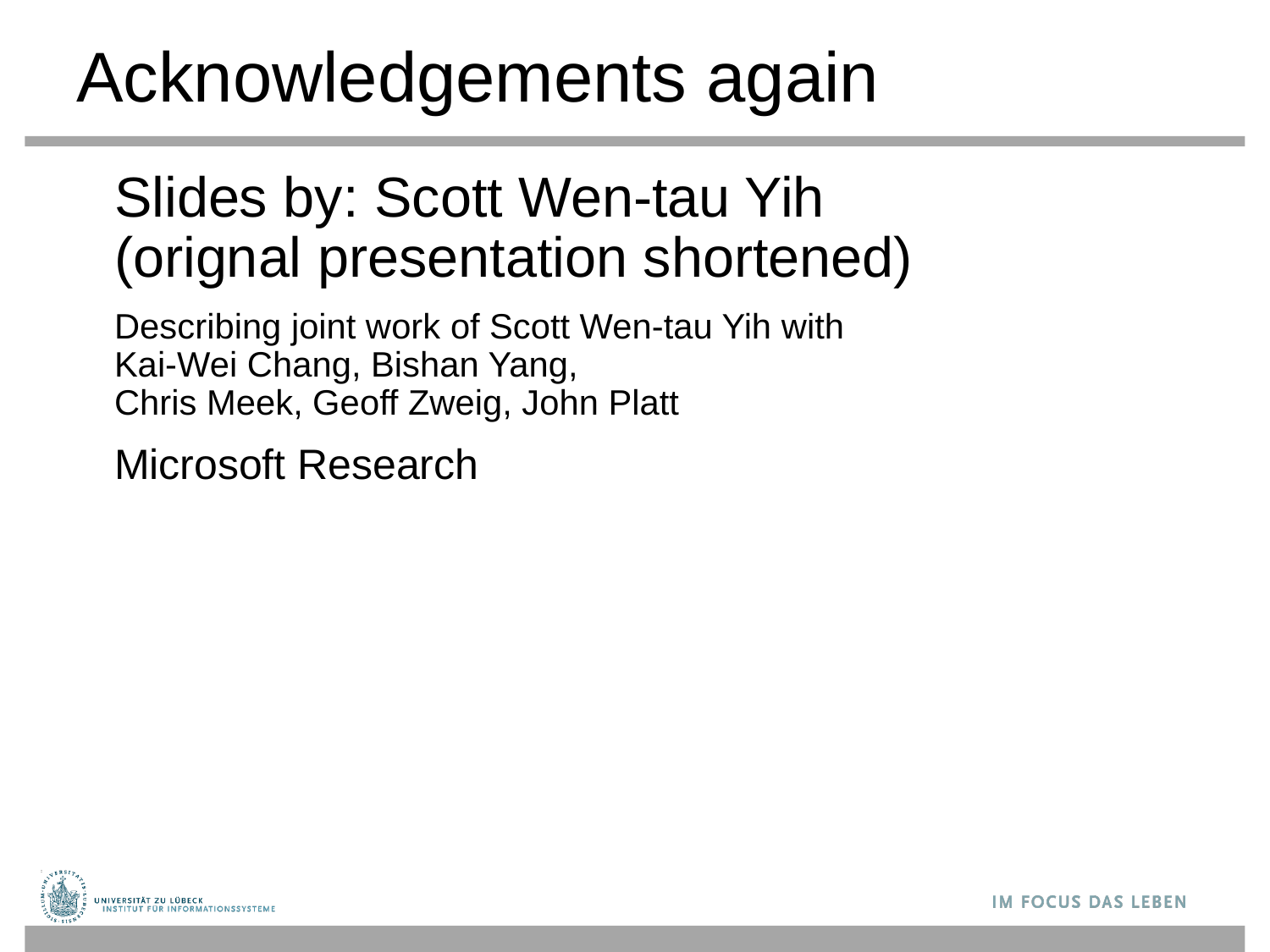

# Acknowledgements again
Slides by: Scott Wen-tau Yih
(orignal presentation shortened)
Describing joint work of Scott Wen-tau Yih with
Kai-Wei Chang, Bishan Yang,
Chris Meek, Geoff Zweig, John Platt

Microsoft Research